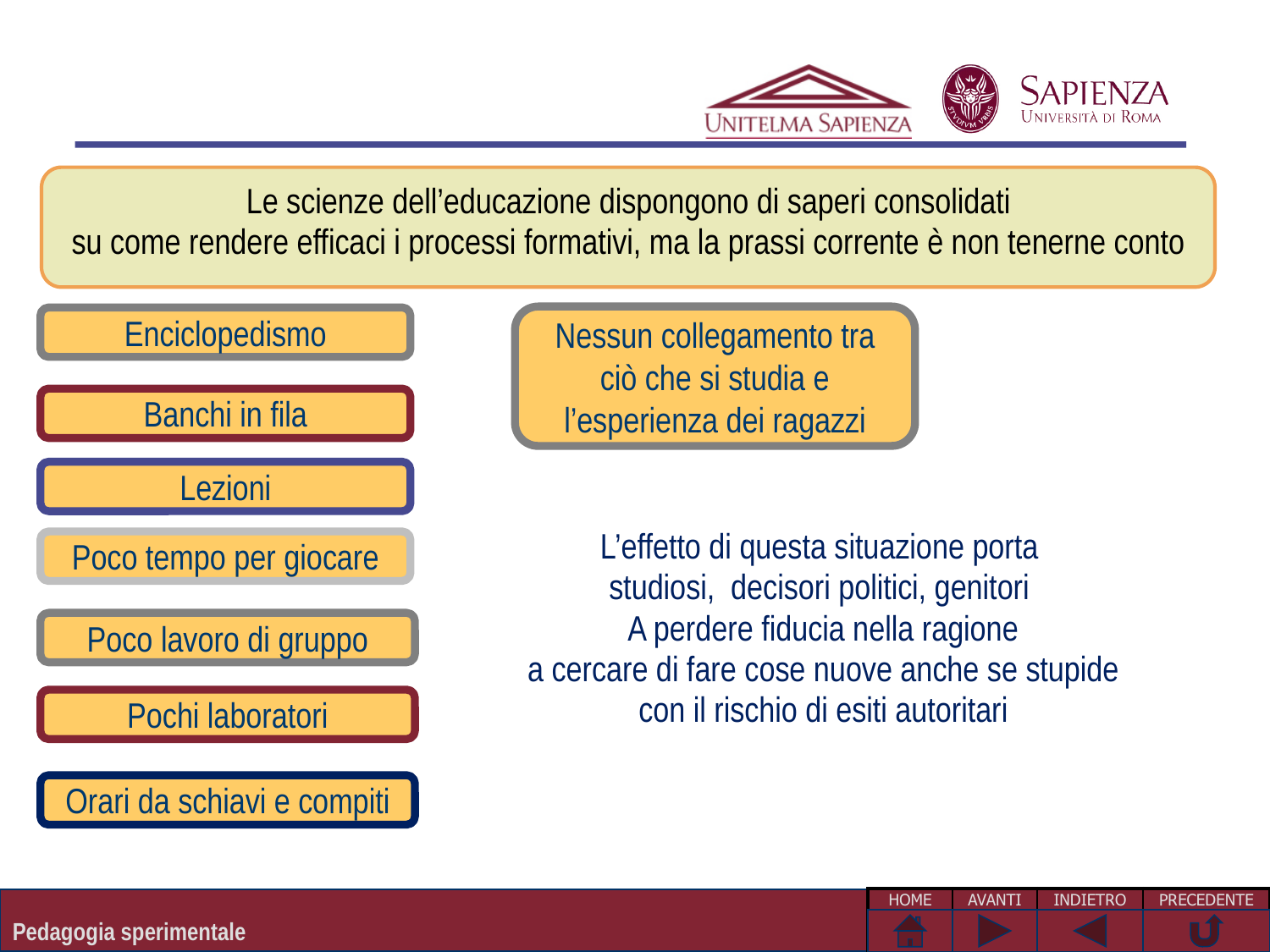

#
Le scienze dell’educazione dispongono di saperi consolidati
su come rendere efficaci i processi formativi, ma la prassi corrente è non tenerne conto
Nessun collegamento tra ciò che si studia e l’esperienza dei ragazzi
Enciclopedismo
Banchi in fila
Lezioni
Poco tempo per giocare
L’effetto di questa situazione porta
studiosi,  decisori politici, genitori
A perdere fiducia nella ragione
a cercare di fare cose nuove anche se stupide
con il rischio di esiti autoritari
Poco lavoro di gruppo
Pochi laboratori
Orari da schiavi e compiti
| HOME | AVANTI | INDIETRO | PRECEDENTE |
| --- | --- | --- | --- |
|  |  |  |  |

Pedagogia sperimentale